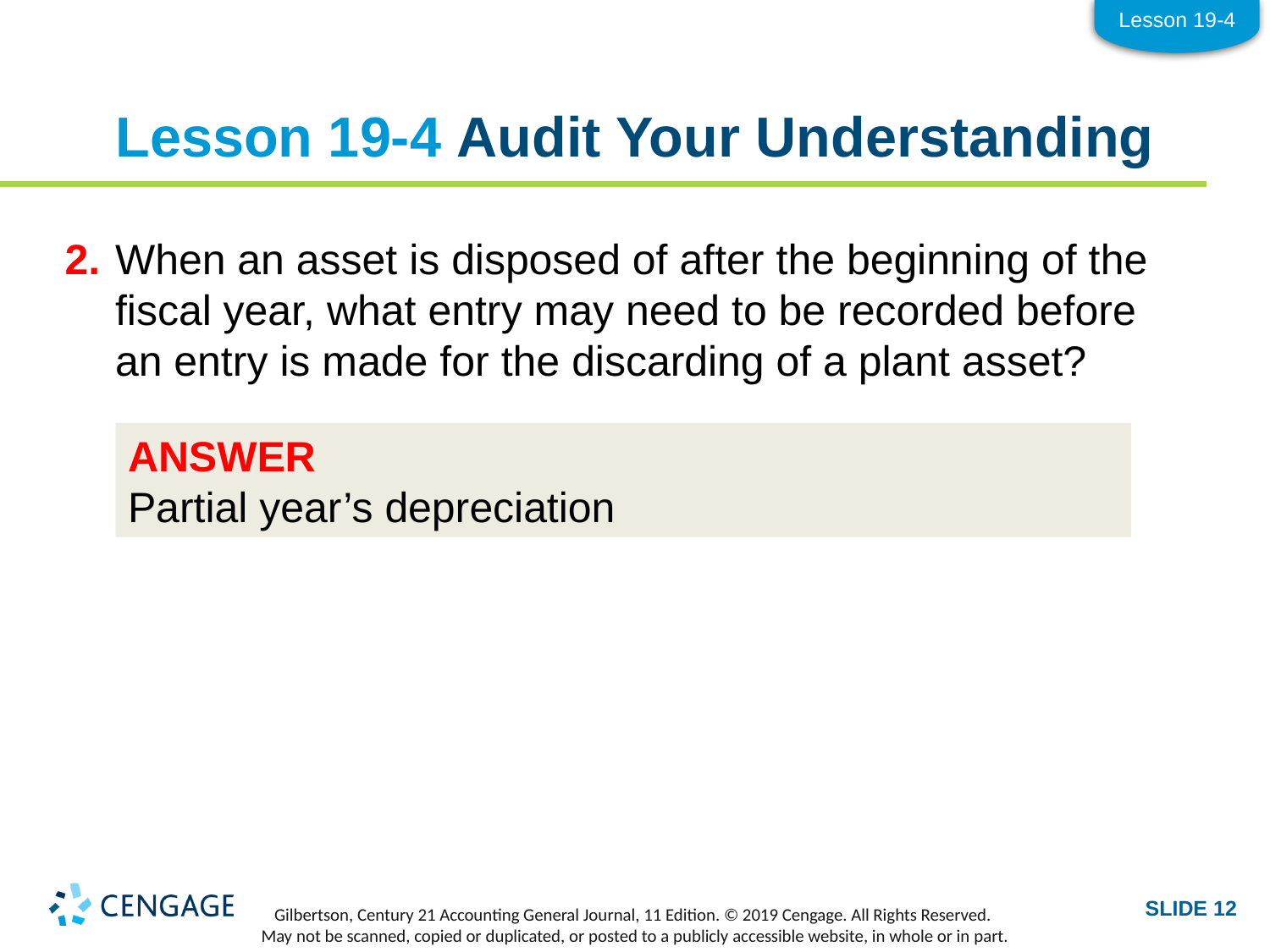

Lesson 19-4
# Lesson 19-4 Audit Your Understanding
2.	When an asset is disposed of after the beginning of the fiscal year, what entry may need to be recorded before an entry is made for the discarding of a plant asset?
ANSWER
Partial year’s depreciation
SLIDE 12